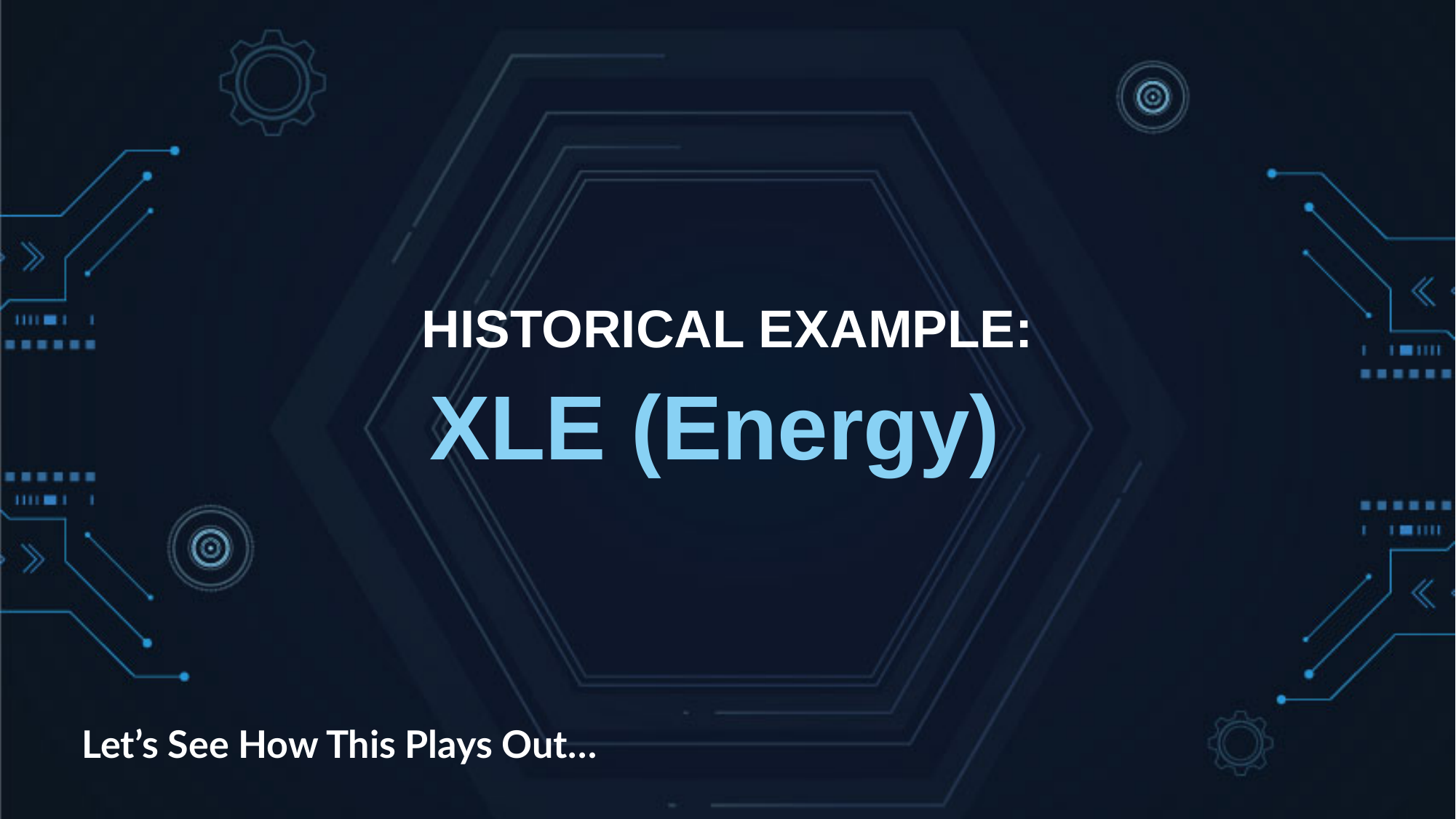

HISTORICAL EXAMPLE:
XLE (Energy)
Let’s See How This Plays Out…